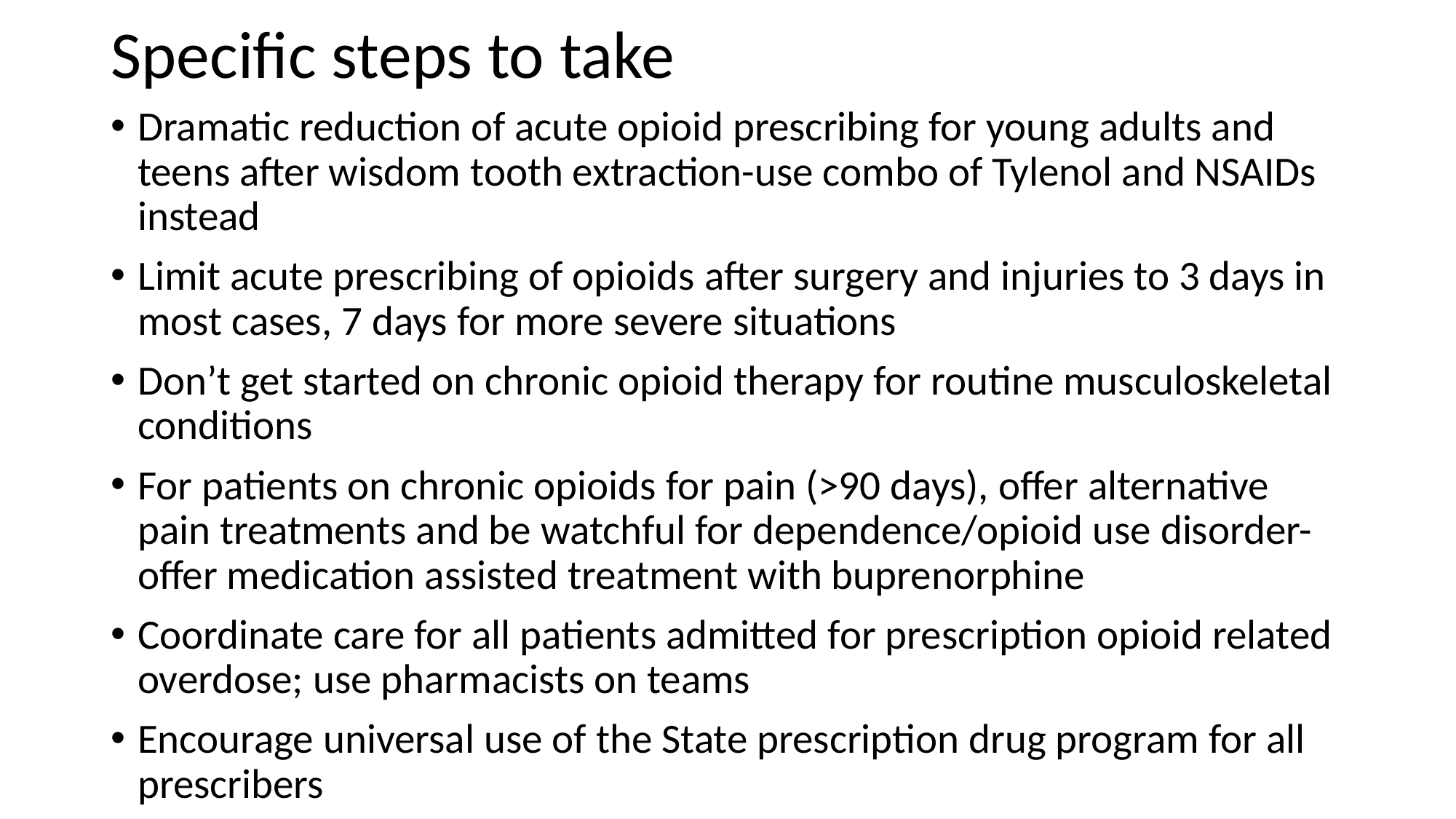

# Specific steps to take
Dramatic reduction of acute opioid prescribing for young adults and teens after wisdom tooth extraction-use combo of Tylenol and NSAIDs instead
Limit acute prescribing of opioids after surgery and injuries to 3 days in most cases, 7 days for more severe situations
Don’t get started on chronic opioid therapy for routine musculoskeletal conditions
For patients on chronic opioids for pain (>90 days), offer alternative pain treatments and be watchful for dependence/opioid use disorder-offer medication assisted treatment with buprenorphine
Coordinate care for all patients admitted for prescription opioid related overdose; use pharmacists on teams
Encourage universal use of the State prescription drug program for all prescribers